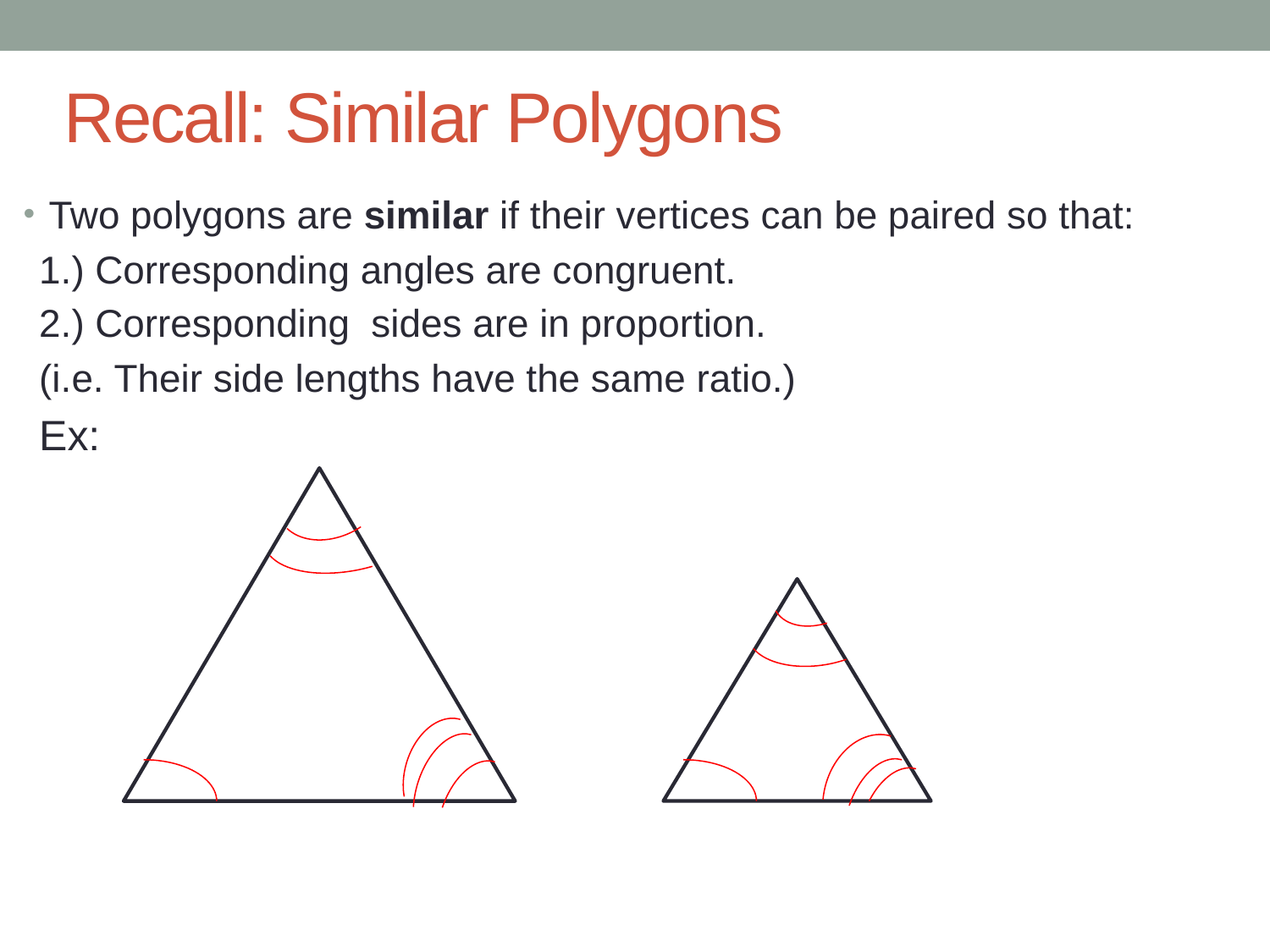

# Recall: Similar Polygons
Two polygons are similar if their vertices can be paired so that:
1.) Corresponding angles are congruent.
2.) Corresponding  sides are in proportion.
(i.e. Their side lengths have the same ratio.)
Ex: